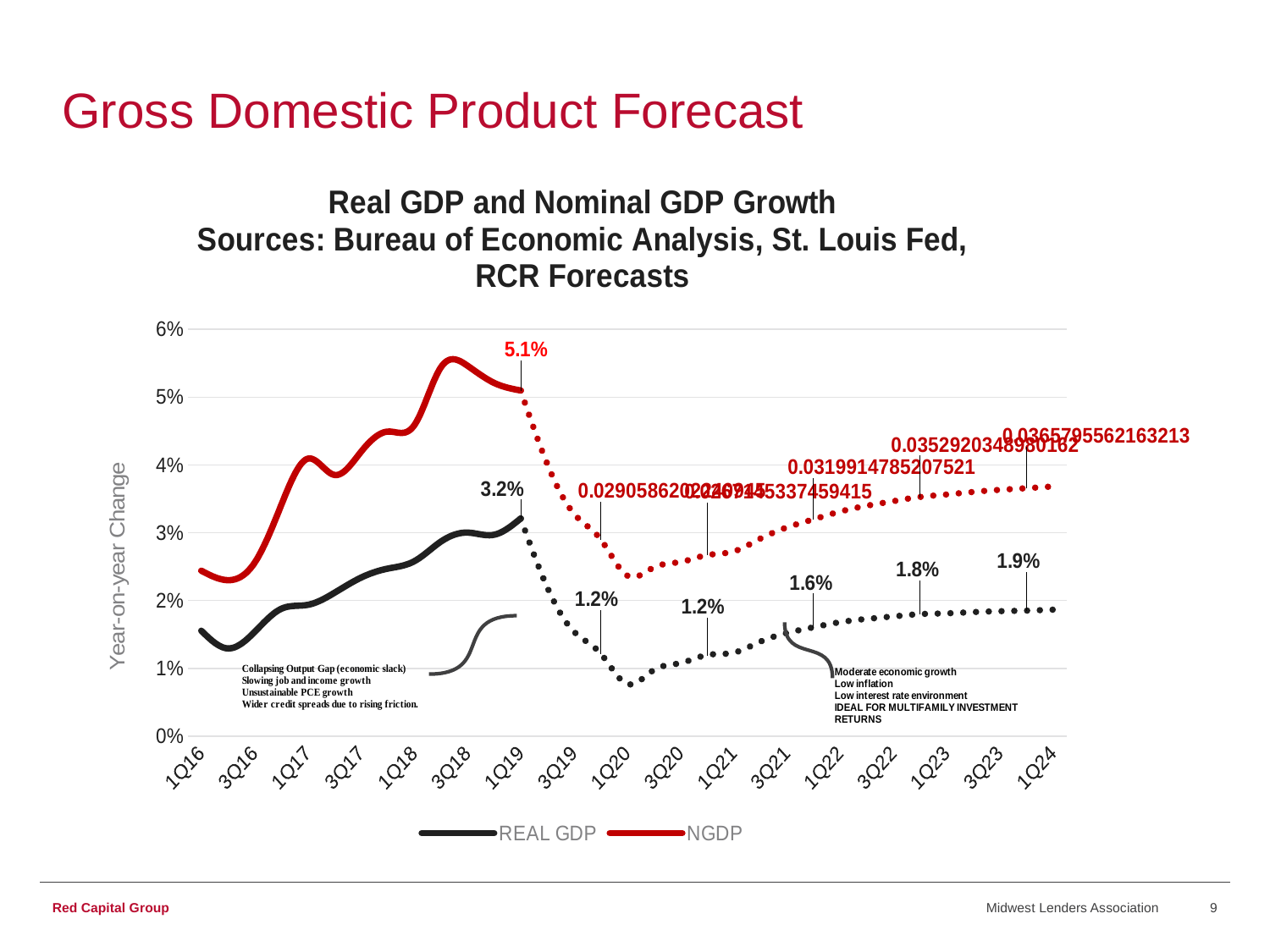

# Gross Domestic Product Forecast

### Chart: Real GDP and Nominal GDP Growth
Sources: Bureau of Economic Analysis, St. Louis Fed, RCR Forecasts

| Category | REAL GDP | Column1 | NGDP | Column2 |
|---|---|---|---|---|
| 1Q16 | 0.015568472067739814 | None | 0.02441278229303699 | None |
| 2Q16 | 0.012959511649949018 | None | 0.02301883087479114 | None |
| 3Q16 | 0.015362465839109829 | None | 0.025560668968293395 | None |
| 4Q16 | 0.01878756718591812 | None | 0.03404491311388914 | None |
| 1Q17 | 0.01938262574319305 | None | 0.040926431613009316 | None |
| 2Q17 | 0.021147073120103554 | None | 0.03853877626694057 | None |
| 3Q17 | 0.02338876713651694 | None | 0.04193833841995336 | None |
| 4Q17 | 0.024717073062386685 | None | 0.044921913384858174 | None |
| 1Q18 | 0.025804143005357938 | None | 0.04584447268239349 | None |
| 2Q18 | 0.02869806586774759 | None | 0.05438268045510117 | None |
| 3Q18 | 0.03002785245697459 | None | 0.05463171111156722 | None |
| 4Q18 | 0.02971384936081778 | None | 0.05210366628312486 | None |
| 1Q19 | 0.03210893844306506 | 0.03210893844306506 | 0.050977576171544345 | 0.050977576171544345 |
| 2Q19 | None | 0.02193796156644658 | None | 0.04013347430650362 |
| 3Q19 | None | 0.015432615583685371 | None | 0.03281846531258033 |
| 4Q19 | None | 0.012223174966547087 | None | 0.029058620224094486 |
| 1Q20 | None | 0.007718167932842671 | None | 0.02370201083528966 |
| 2Q20 | None | 0.009781848262489236 | None | 0.02490141620076699 |
| 3Q20 | None | 0.010791126927886615 | None | 0.025695507328265636 |
| 4Q20 | None | 0.01199019094252693 | None | 0.02671453374594151 |
| 1Q21 | None | 0.01232539537759887 | None | 0.027255556437147055 |
| 2Q21 | None | 0.01395417027037093 | None | 0.029140076282023034 |
| 3Q21 | None | 0.015227875754476806 | None | 0.03078841957167909 |
| 4Q21 | None | 0.01607640214084784 | None | 0.03199147852075214 |
| 1Q22 | None | 0.016826844624789776 | None | 0.033130806256513746 |
| 2Q22 | None | 0.01730731954921905 | None | 0.0339862100171872 |
| 3Q22 | None | 0.01767423082664979 | None | 0.0346720349955662 |
| 4Q22 | None | 0.018012364223011033 | None | 0.03529203489801615 |
| 1Q23 | None | 0.01813088204171357 | None | 0.0356541440690675 |
| 2Q23 | None | 0.018310447742341314 | None | 0.0360326149216674 |
| 3Q23 | None | 0.018444470521248174 | None | 0.036344994615954994 |
| 4Q23 | None | 0.01853165982347849 | None | 0.03657955621632133 |
| 1Q24 | None | 0.01866739830558857 | None | 0.03684469139784129 |
Midwest Lenders Association
9